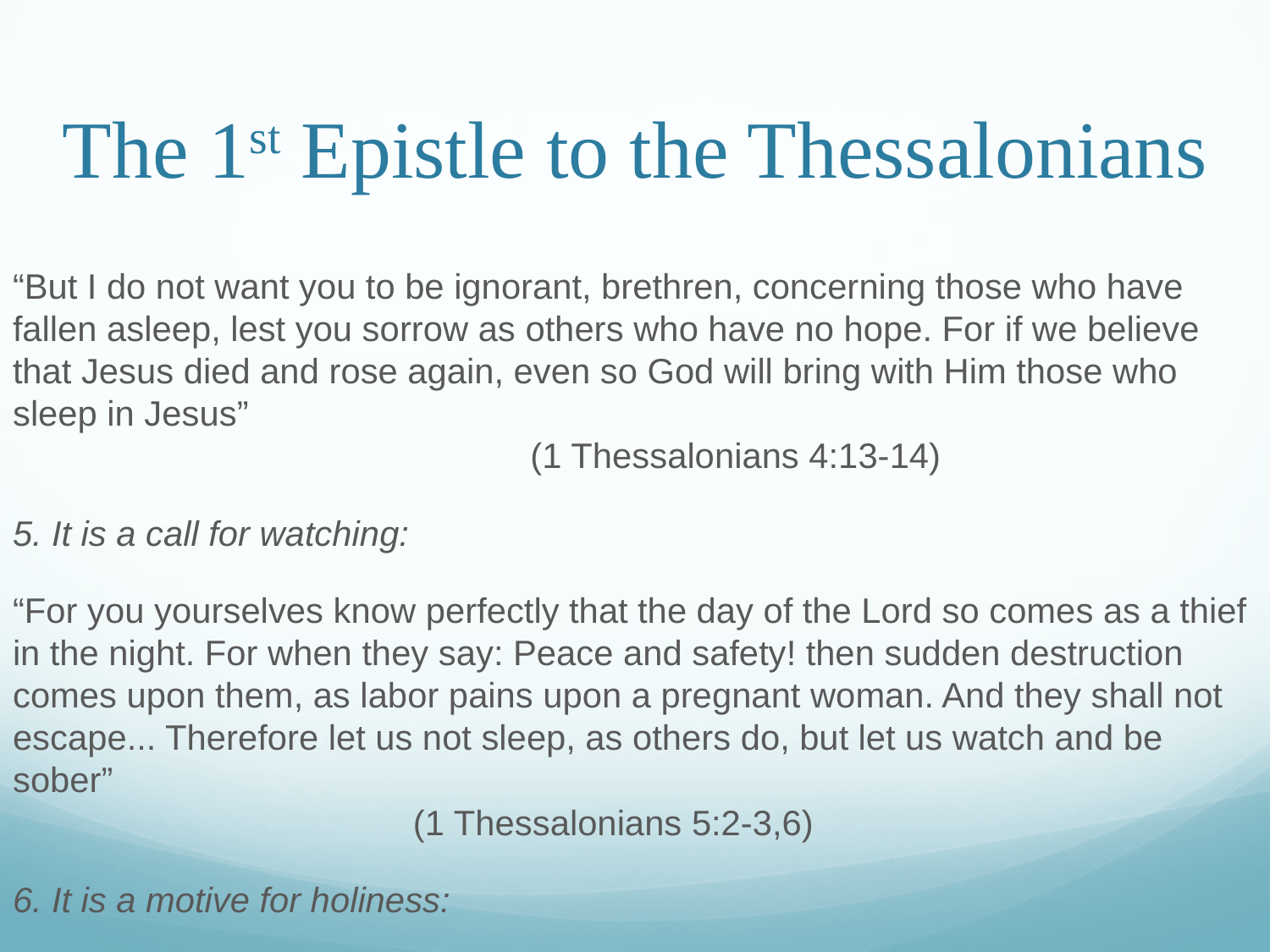

# The 1st Epistle to the Thessalonians
“But I do not want you to be ignorant, brethren, concerning those who have fallen asleep, lest you sorrow as others who have no hope. For if we believe that Jesus died and rose again, even so God will bring with Him those who sleep in Jesus”												 (1 Thessalonians 4:13-14)
5. It is a call for watching:
“For you yourselves know perfectly that the day of the Lord so comes as a thief in the night. For when they say: Peace and safety! then sudden destruction comes upon them, as labor pains upon a pregnant woman. And they shall not escape... Therefore let us not sleep, as others do, but let us watch and be sober”												  (1 Thessalonians 5:2-3,6)
6. It is a motive for holiness: